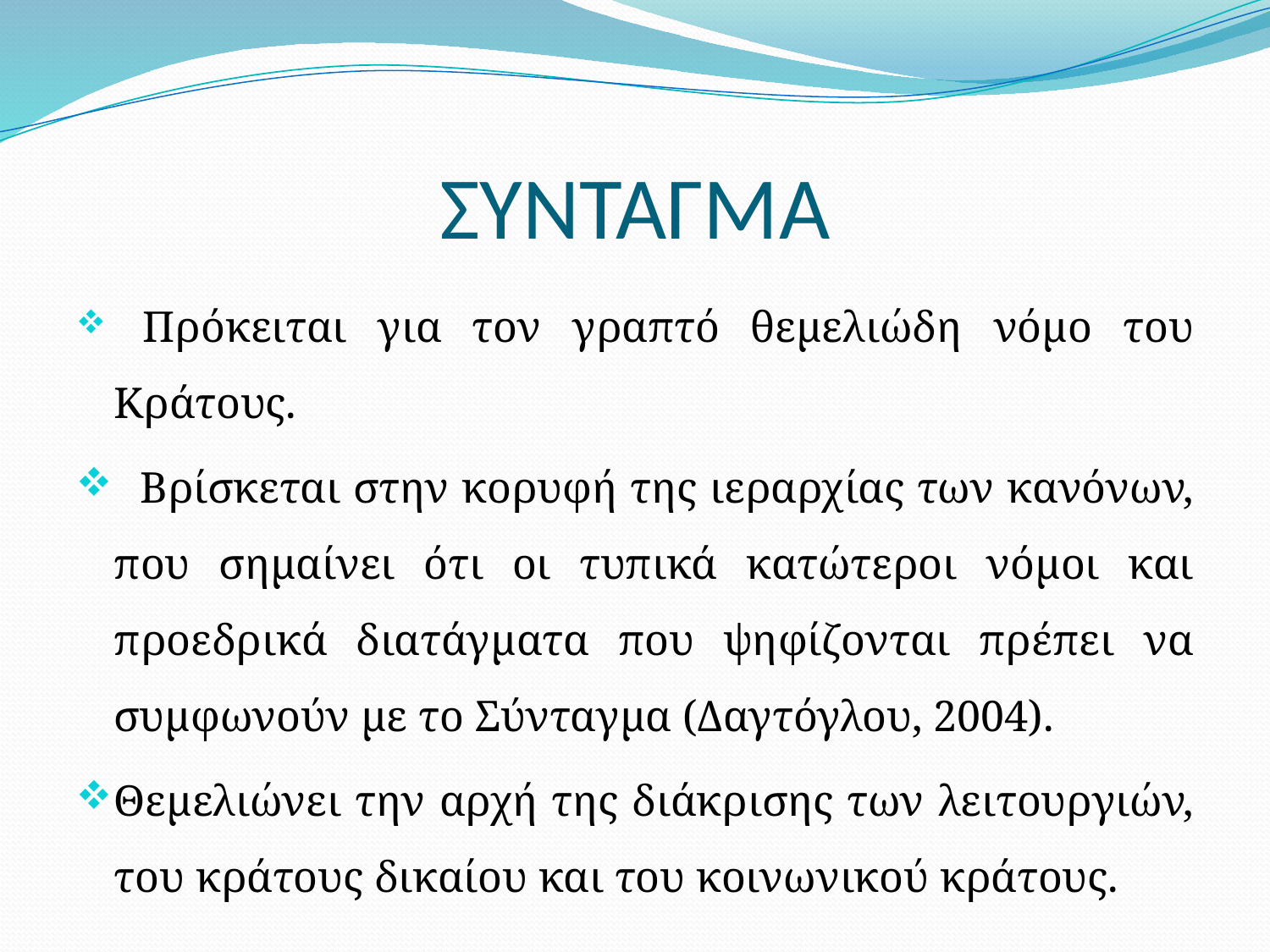

# ΣΥΝΤΑΓΜΑ
 Πρόκειται για τον γραπτό θεμελιώδη νόμο του Κράτους.
  Βρίσκεται στην κορυφή της ιεραρχίας των κανόνων, που σημαίνει ότι οι τυπικά κατώτεροι νόμοι και προεδρικά διατάγματα που ψηφίζονται πρέπει να συμφωνούν με το Σύνταγμα (Δαγτόγλου, 2004).
Θεμελιώνει την αρχή της διάκρισης των λειτουργιών, του κράτους δικαίου και του κοινωνικού κράτους.